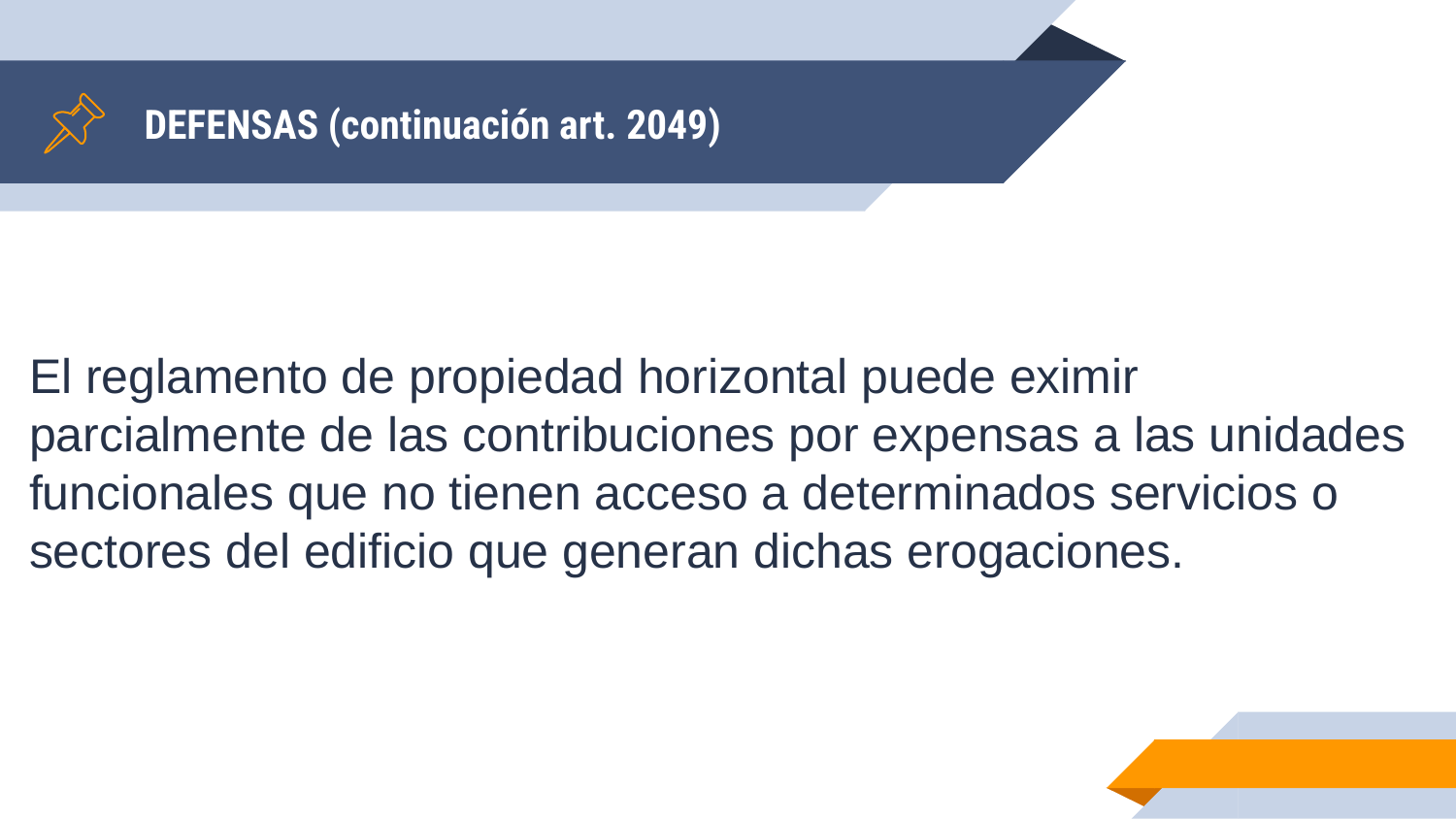

# DEFENSAS (continuación art. 2049)

El reglamento de propiedad horizontal puede eximir parcialmente de las contribuciones por expensas a las unidades funcionales que no tienen acceso a determinados servicios o sectores del edificio que generan dichas erogaciones.